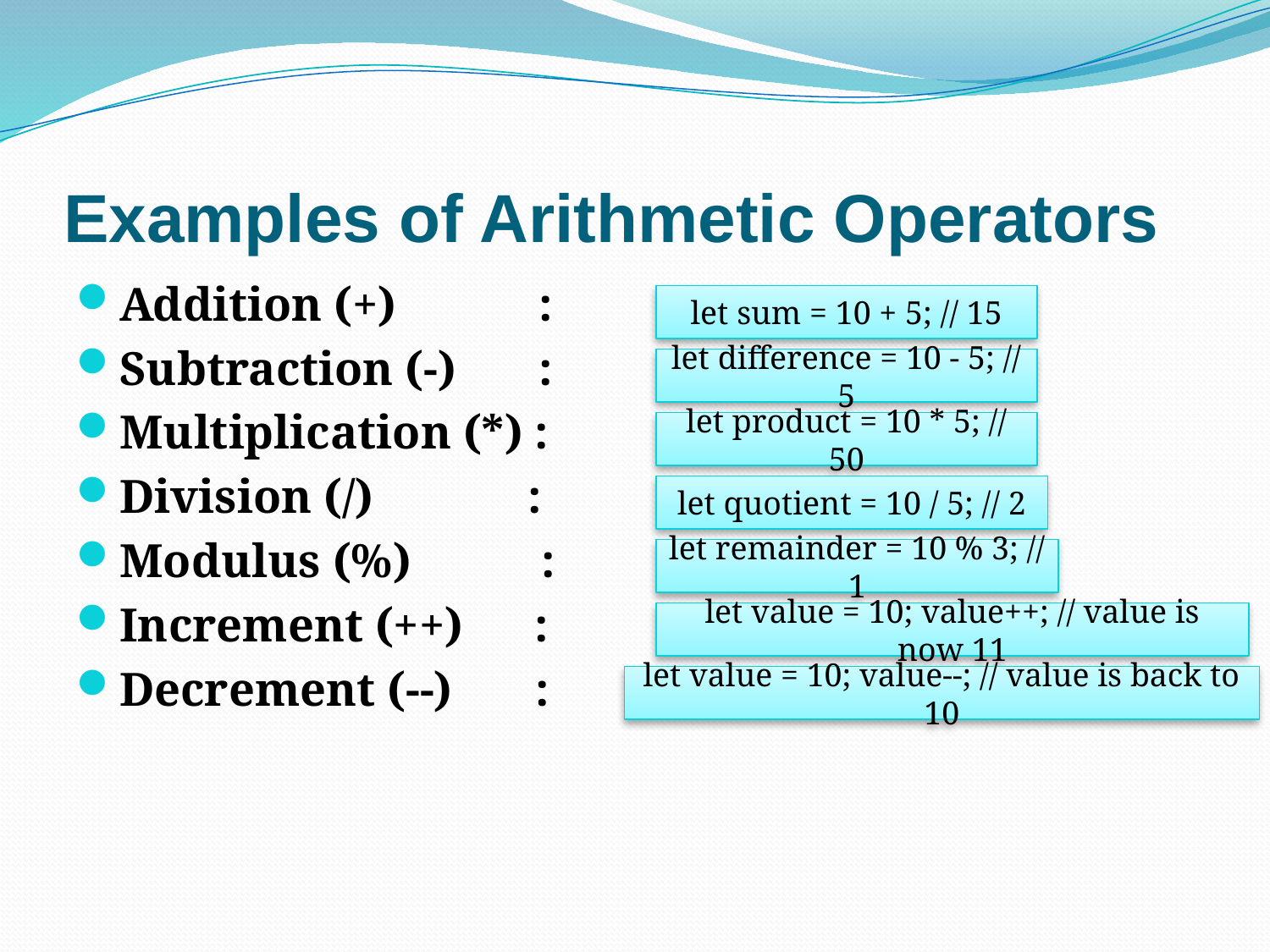

# Examples of Arithmetic Operators
Addition (+)            :
Subtraction (-)       :
Multiplication (*) :
Division (/)             :
Modulus (%)           :
Increment (++)      :
Decrement (--)       :
let sum = 10 + 5; // 15
let difference = 10 - 5; // 5
let product = 10 * 5; // 50
let quotient = 10 / 5; // 2
let remainder = 10 % 3; // 1
let value = 10; value++; // value is now 11
let value = 10; value--; // value is back to 10